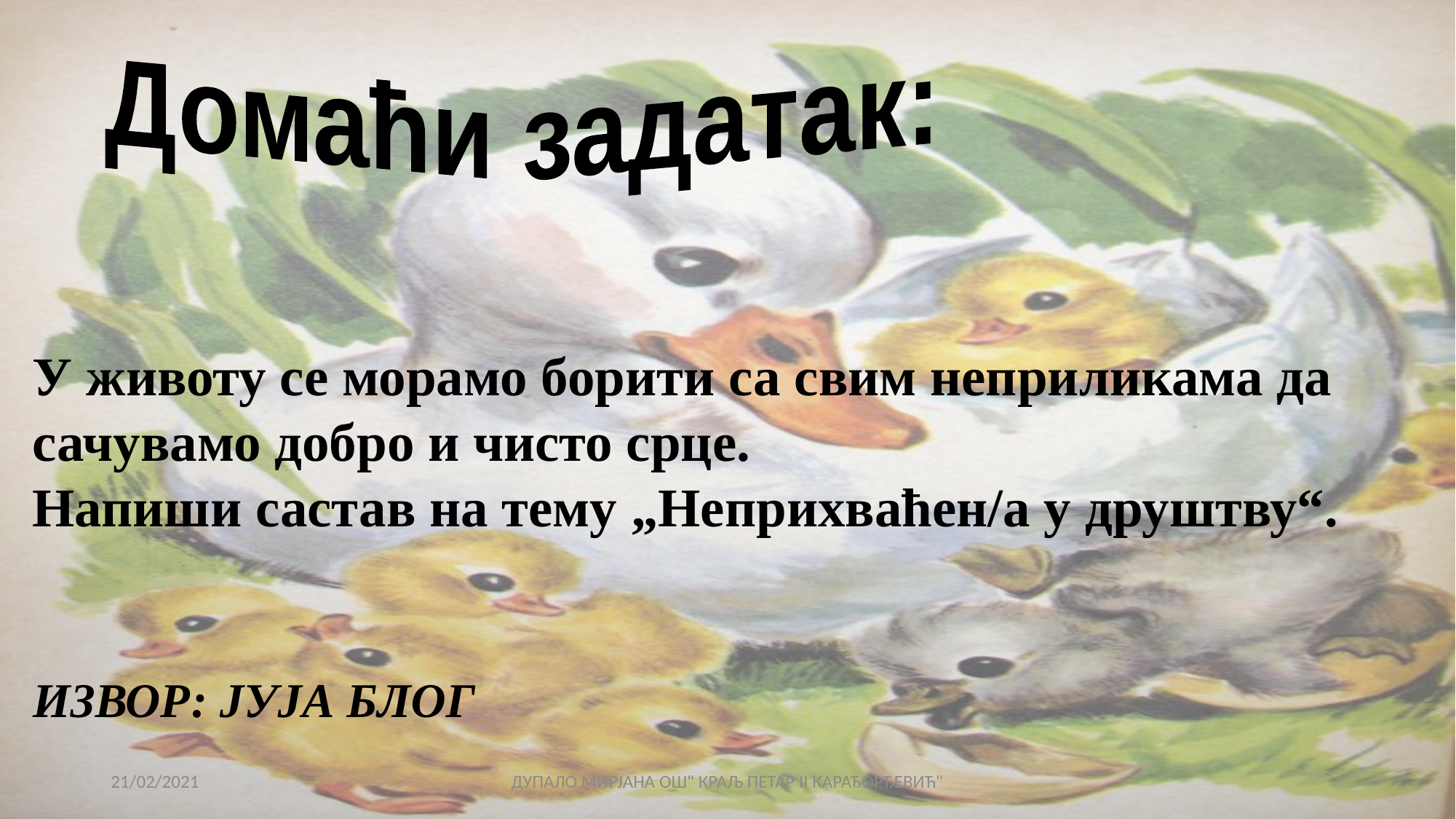

Домаћи задатак:
У животу се морамо борити са свим неприликама да сачувамо добро и чисто срце.
Напиши састав на тему „Неприхваћен/а у друштву“.

ИЗВОР: ЈУЈА БЛОГ
21/02/2021
ДУПАЛО МИРЈАНА ОШ" КРАЉ ПЕТАР II КАРАЂОРЂЕВИЋ"